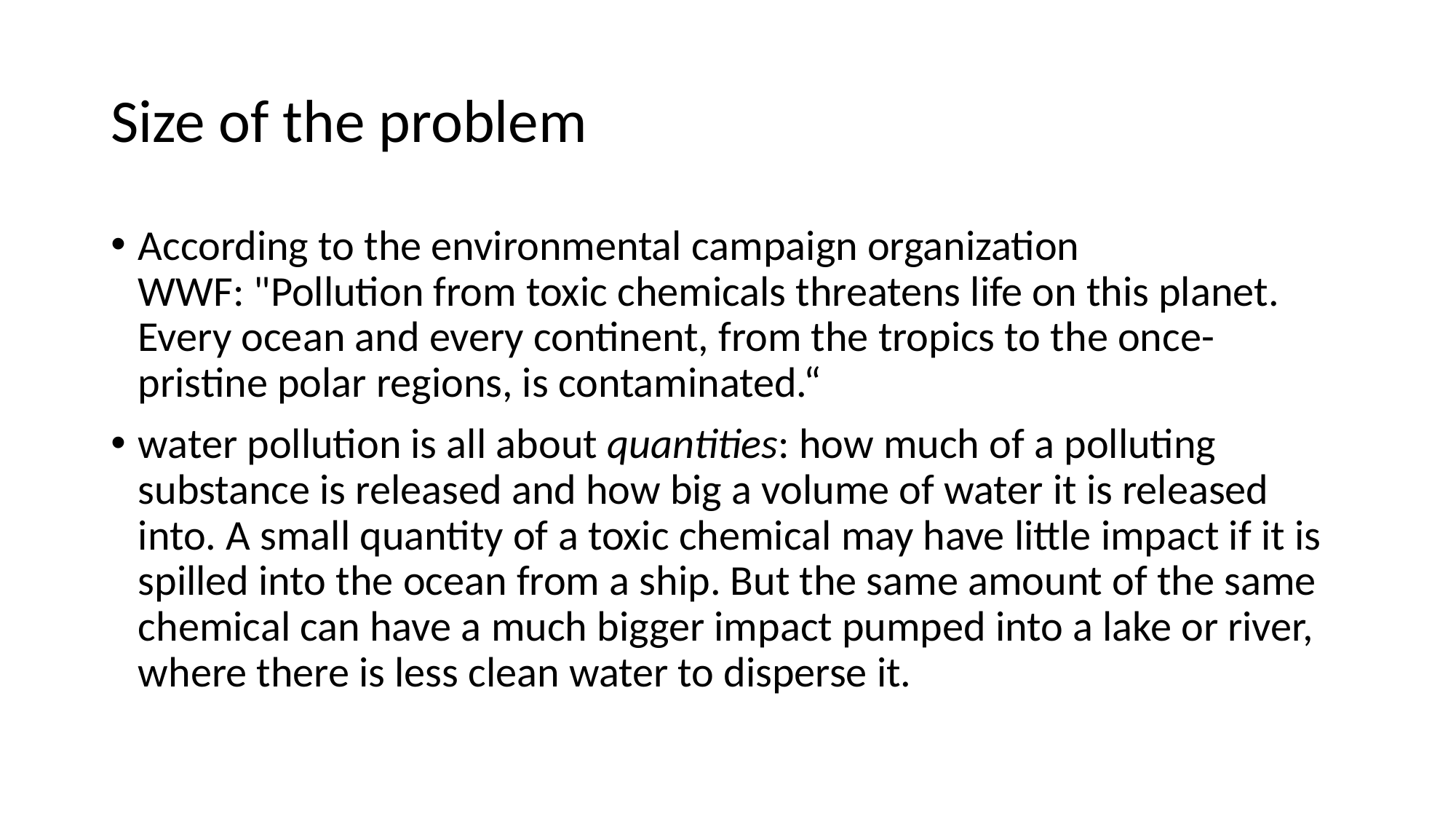

# Size of the problem
According to the environmental campaign organization WWF: "Pollution from toxic chemicals threatens life on this planet. Every ocean and every continent, from the tropics to the once-pristine polar regions, is contaminated.“
water pollution is all about quantities: how much of a polluting substance is released and how big a volume of water it is released into. A small quantity of a toxic chemical may have little impact if it is spilled into the ocean from a ship. But the same amount of the same chemical can have a much bigger impact pumped into a lake or river, where there is less clean water to disperse it.